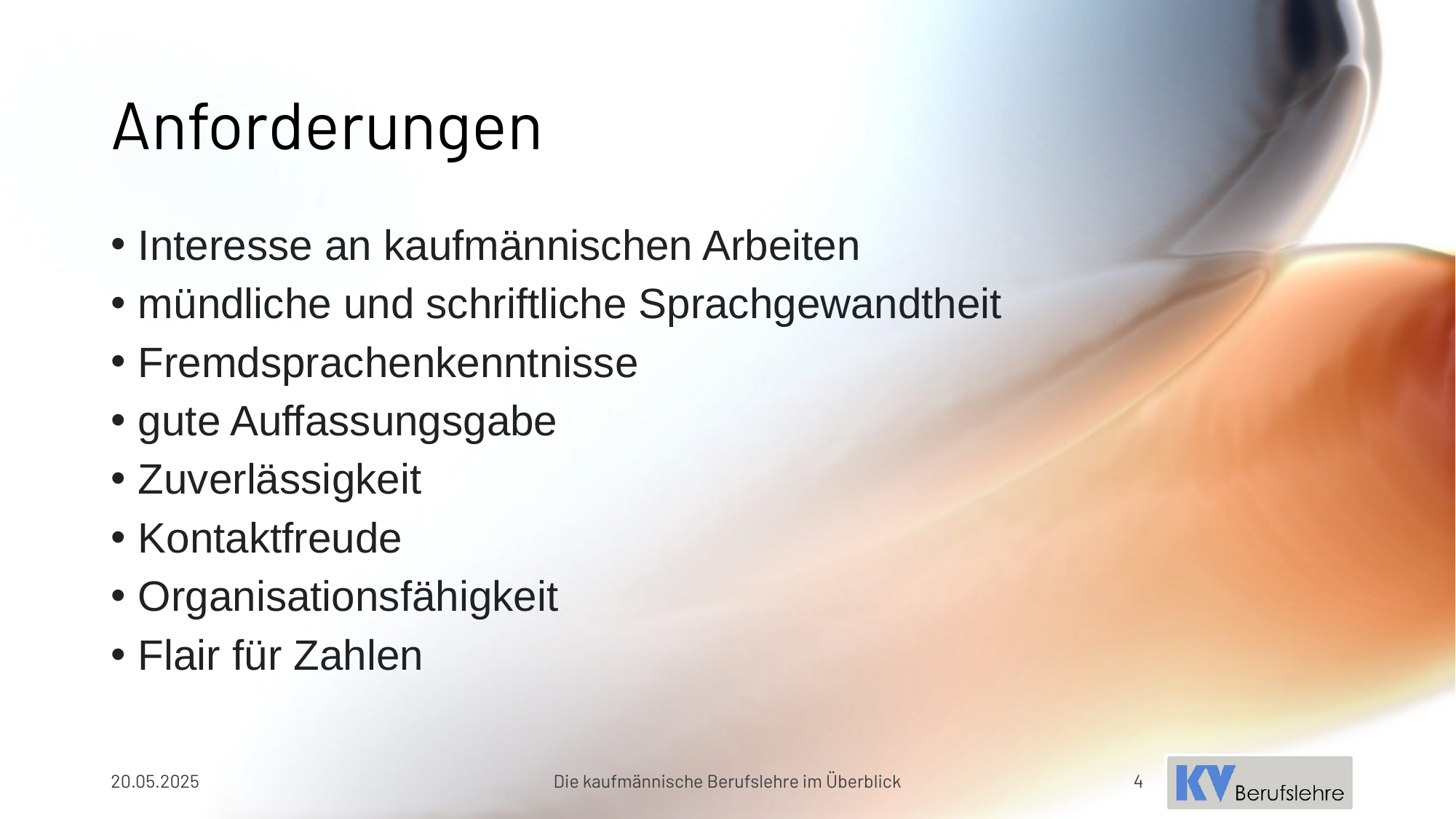

# Anforderungen
Interesse an kaufmännischen Arbeiten
mündliche und schriftliche Sprachgewandtheit
Fremdsprachenkenntnisse
gute Auffassungsgabe
Zuverlässigkeit
Kontaktfreude
Organisationsfähigkeit
Flair für Zahlen

20.05.2025
Die kaufmännische Berufslehre im Überblick
4